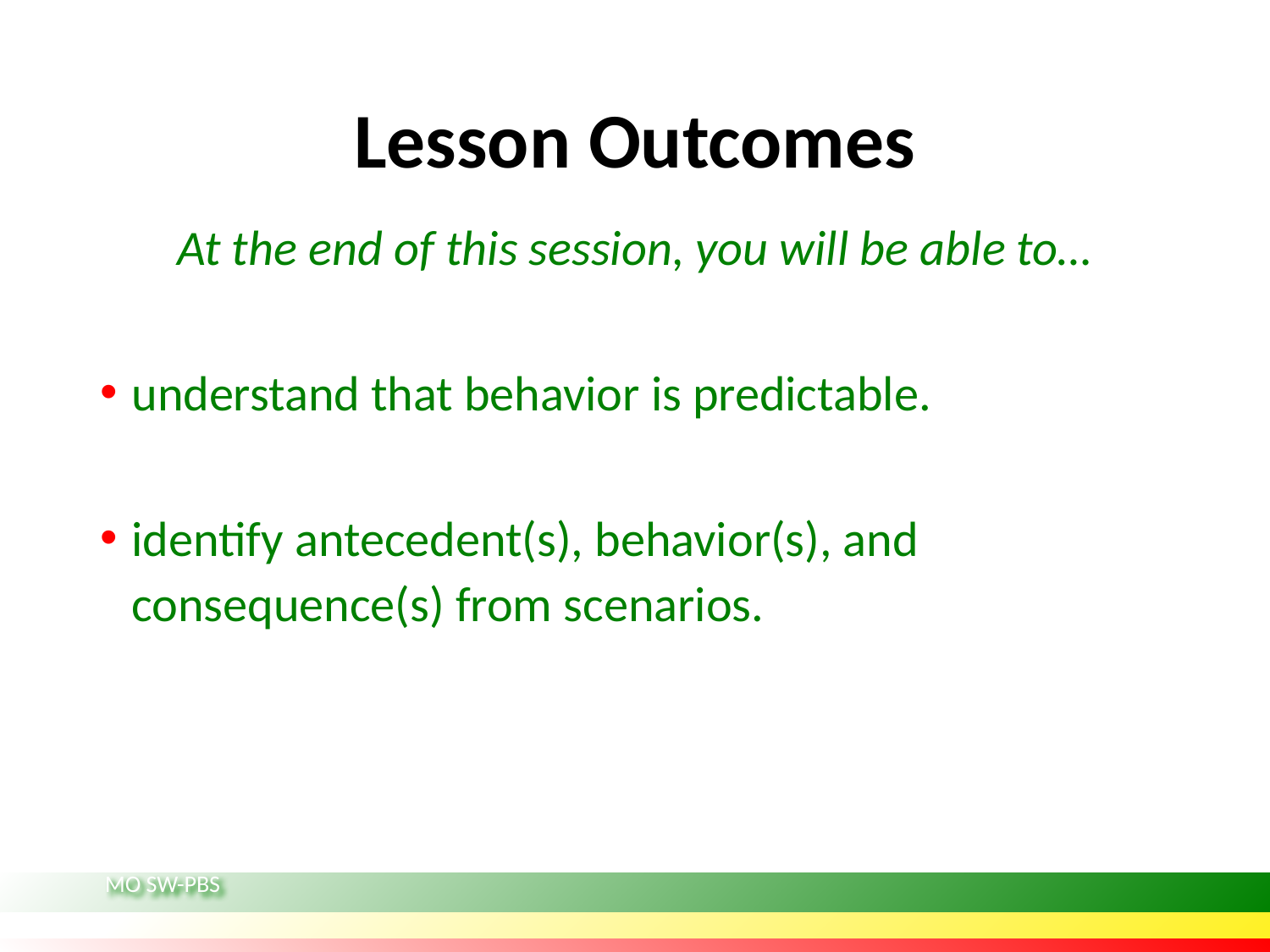

# Lesson Outcomes
At the end of this session, you will be able to…

understand that behavior is predictable.

identify antecedent(s), behavior(s), and consequence(s) from scenarios.